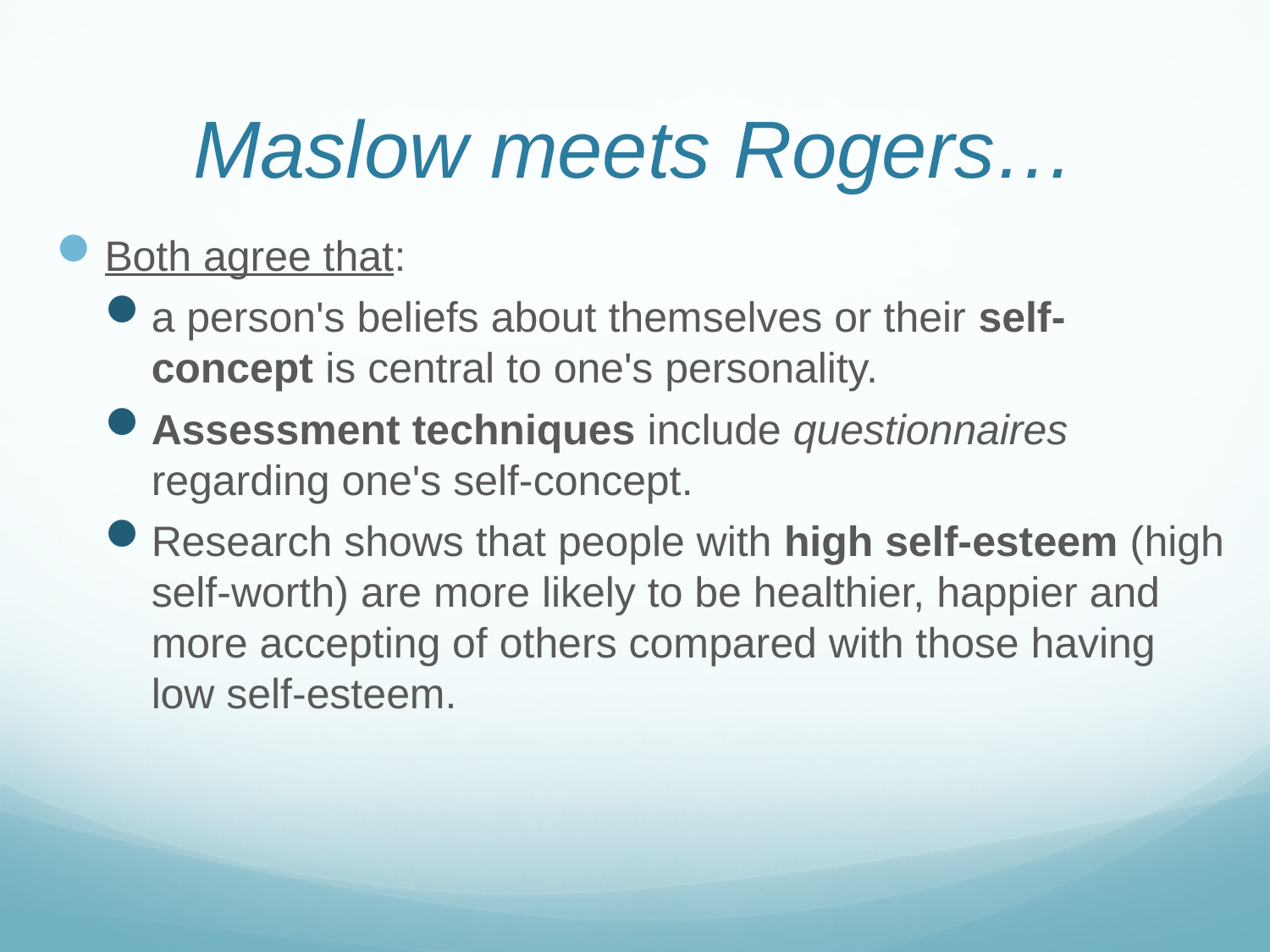

# Maslow meets Rogers…
Both agree that:
a person's beliefs about themselves or their self-concept is central to one's personality.
Assessment techniques include questionnaires regarding one's self-concept.
Research shows that people with high self-esteem (high self-worth) are more likely to be healthier, happier and more accepting of others compared with those having low self-esteem.